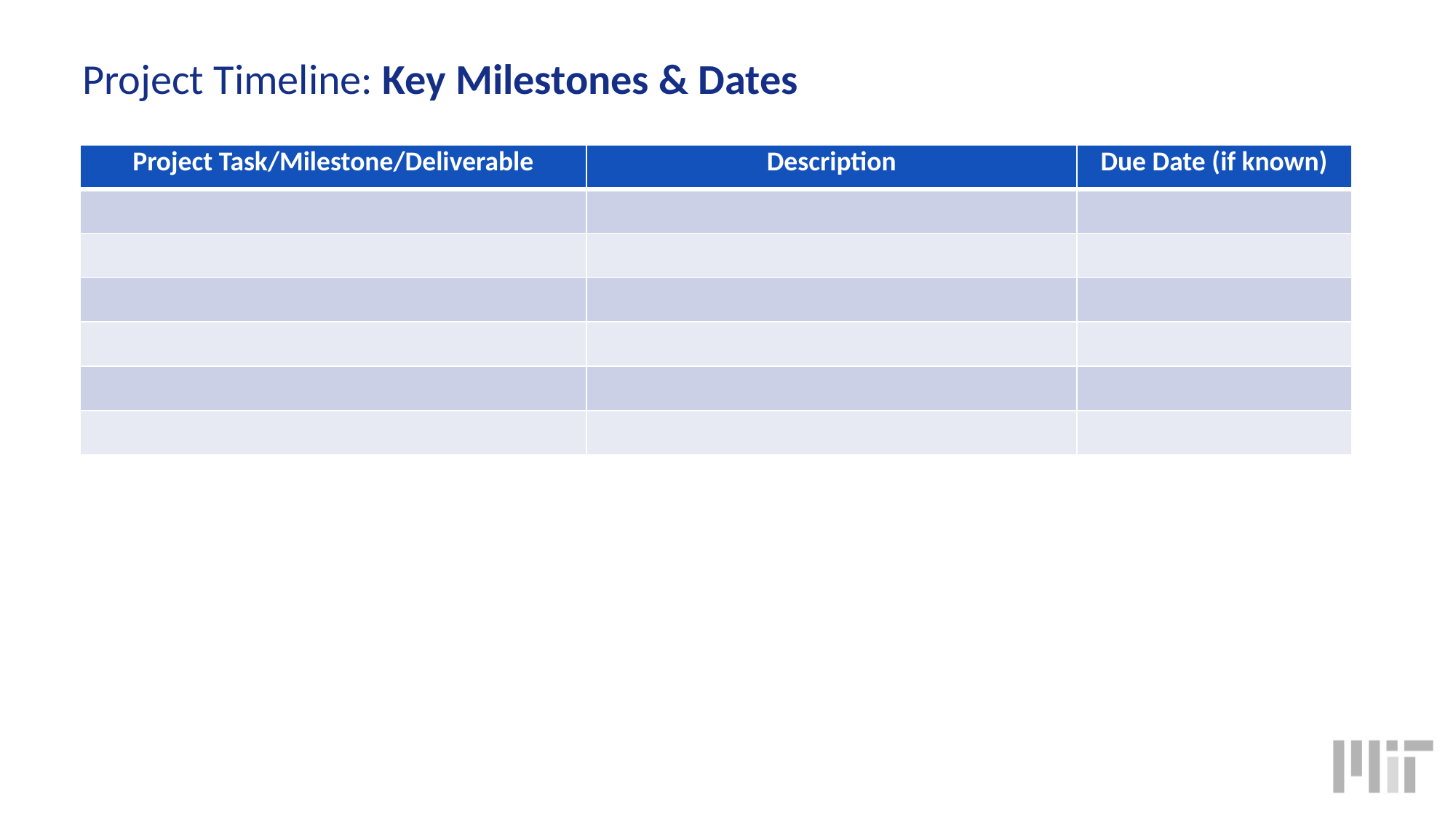

# Project Timeline: Key Milestones & Dates
| Project Task/Milestone/Deliverable | Description | Due Date (if known) |
| --- | --- | --- |
|  |  |  |
|  |  |  |
|  |  |  |
|  |  |  |
|  |  |  |
|  |  |  |